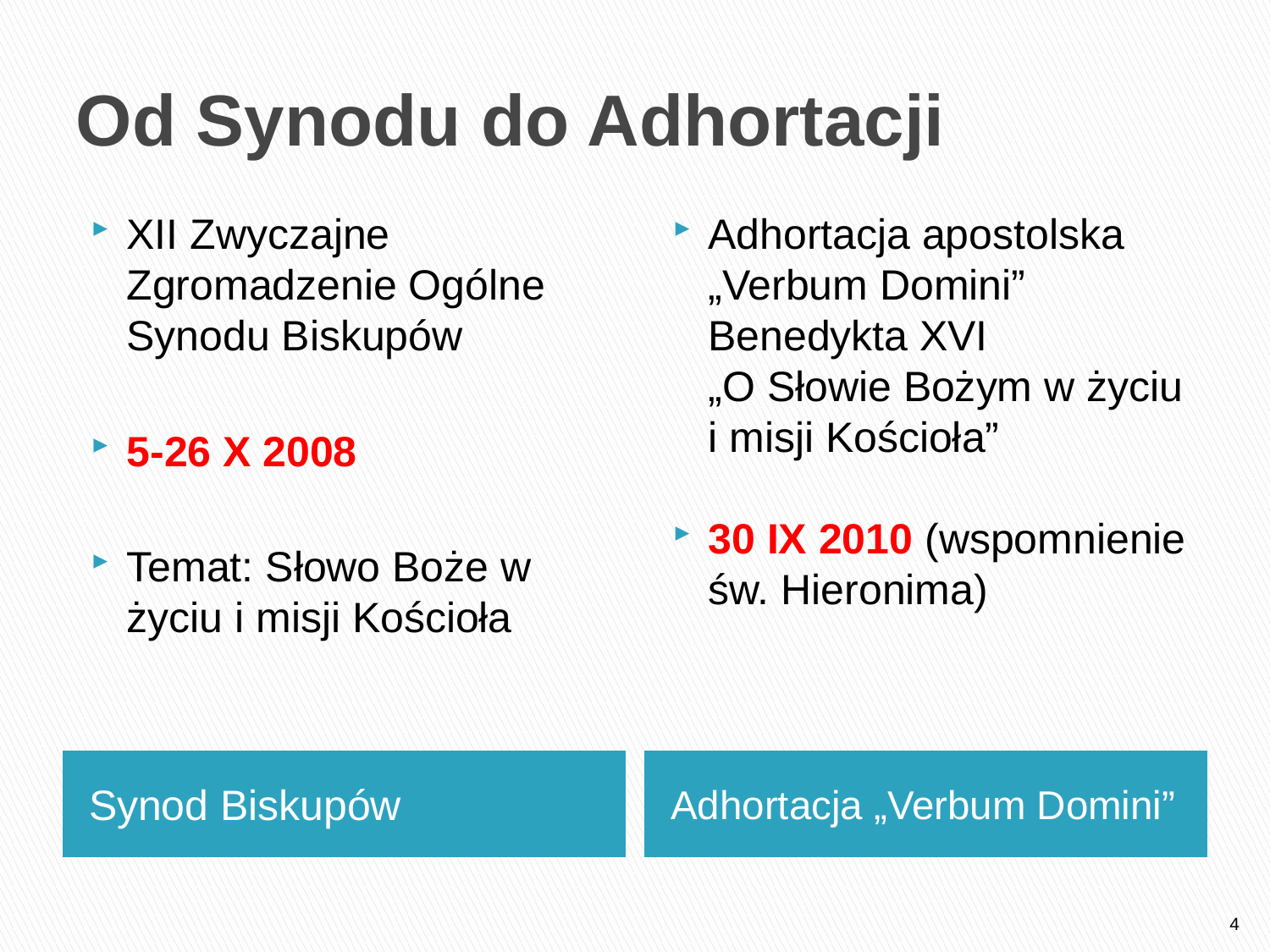

# Od Synodu do Adhortacji
XII Zwyczajne Zgromadzenie Ogólne Synodu Biskupów

5-26 X 2008

Temat: Słowo Boże w życiu i misji Kościoła
Adhortacja apostolska „Verbum Domini” Benedykta XVI
	„O Słowie Bożym w życiu i misji Kościoła”

30 IX 2010 (wspomnienie św. Hieronima)
Synod Biskupów
Adhortacja „Verbum Domini”
4